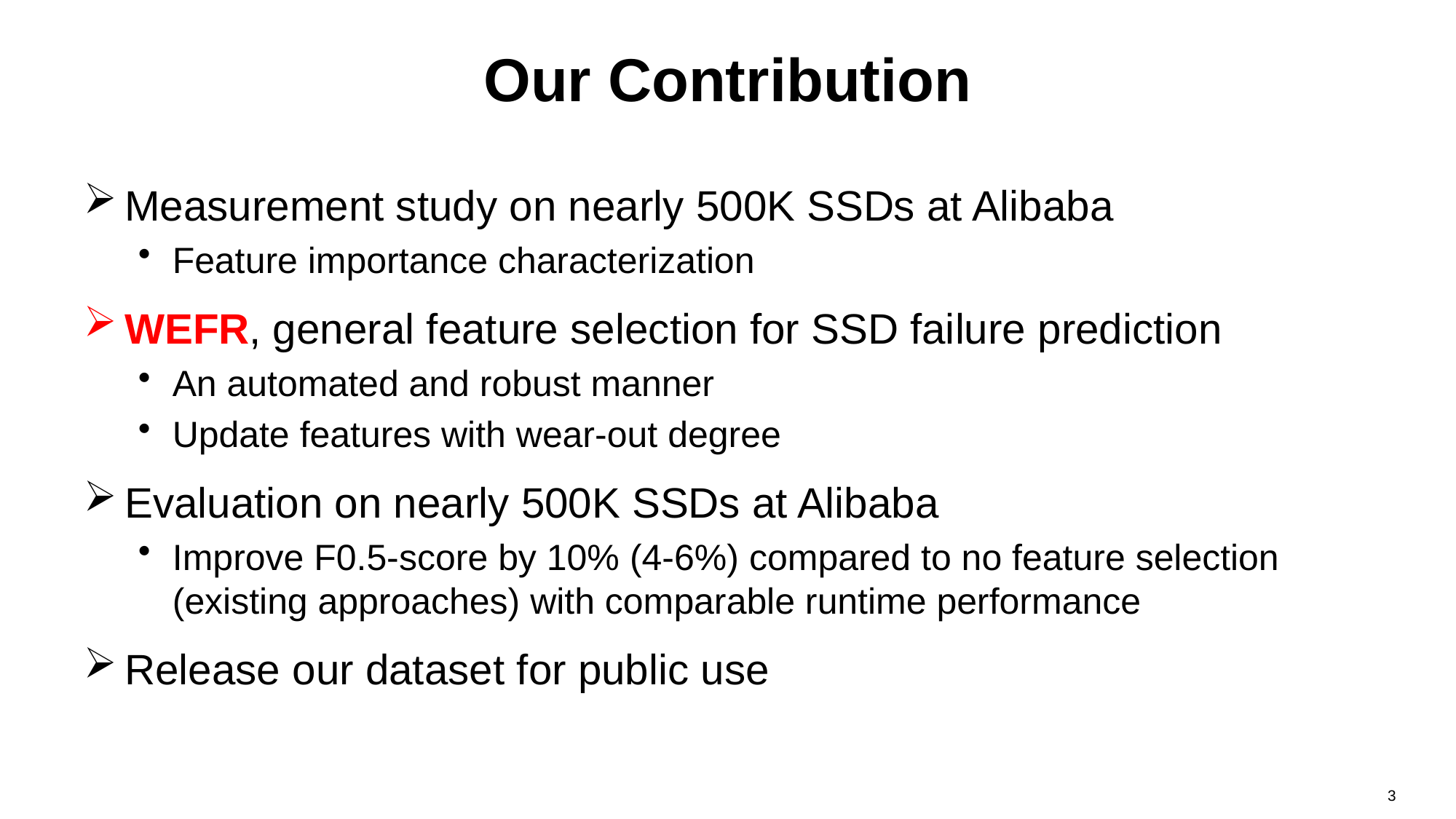

# Our Contribution
Measurement study on nearly 500K SSDs at Alibaba
Feature importance characterization
WEFR, general feature selection for SSD failure prediction
An automated and robust manner
Update features with wear-out degree
Evaluation on nearly 500K SSDs at Alibaba
Improve F0.5-score by 10% (4-6%) compared to no feature selection (existing approaches) with comparable runtime performance
Release our dataset for public use
3